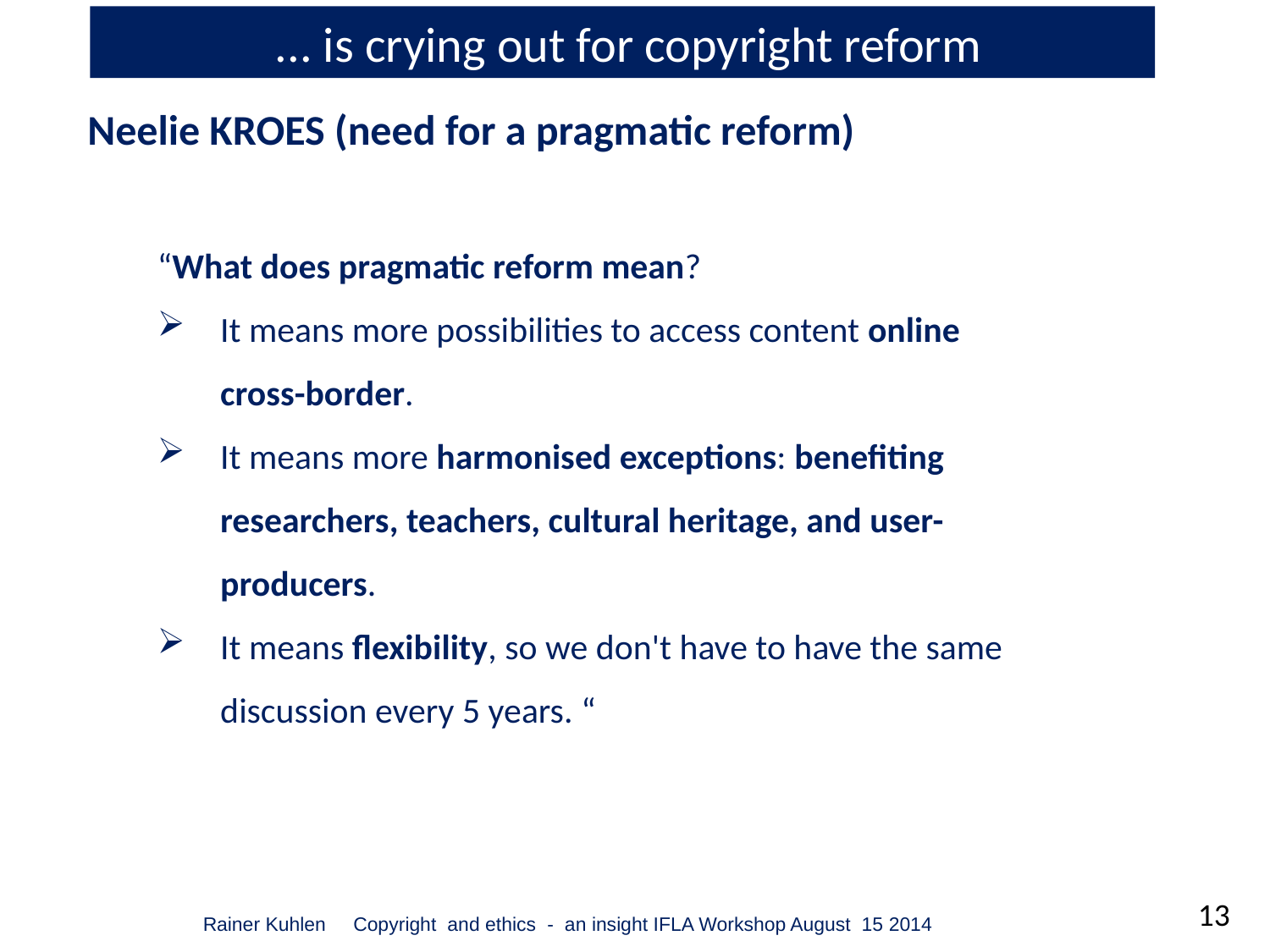

... is crying out for copyright reform
Neelie KROES (need for a pragmatic reform)
“What does pragmatic reform mean?
It means more possibilities to access content online cross-border.
It means more harmonised exceptions: benefiting researchers, teachers, cultural heritage, and user-producers.
It means flexibility, so we don't have to have the same discussion every 5 years. “